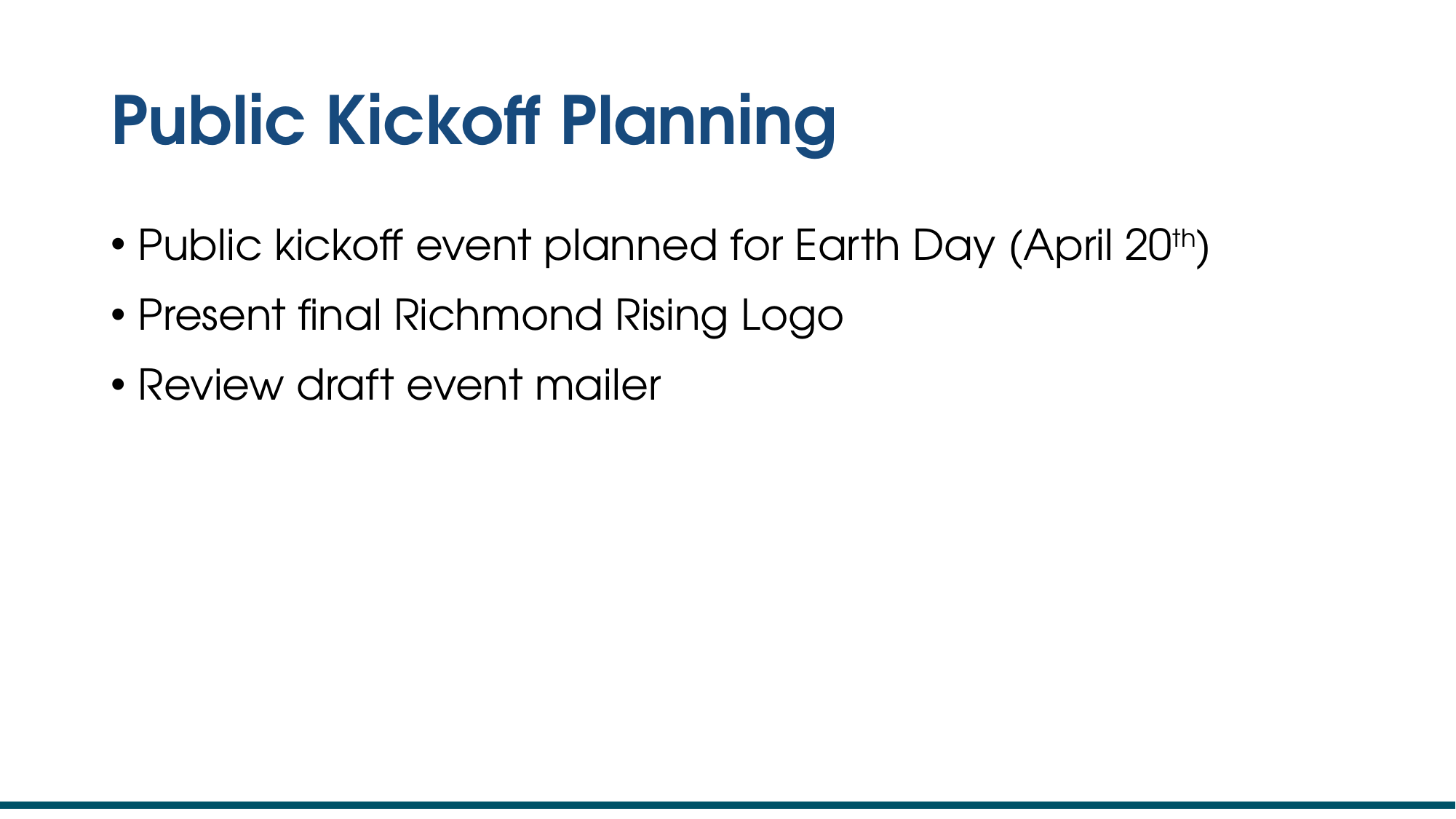

# Public Kickoff Planning
Public kickoff event planned for Earth Day (April 20th)
Present final Richmond Rising Logo
Review draft event mailer